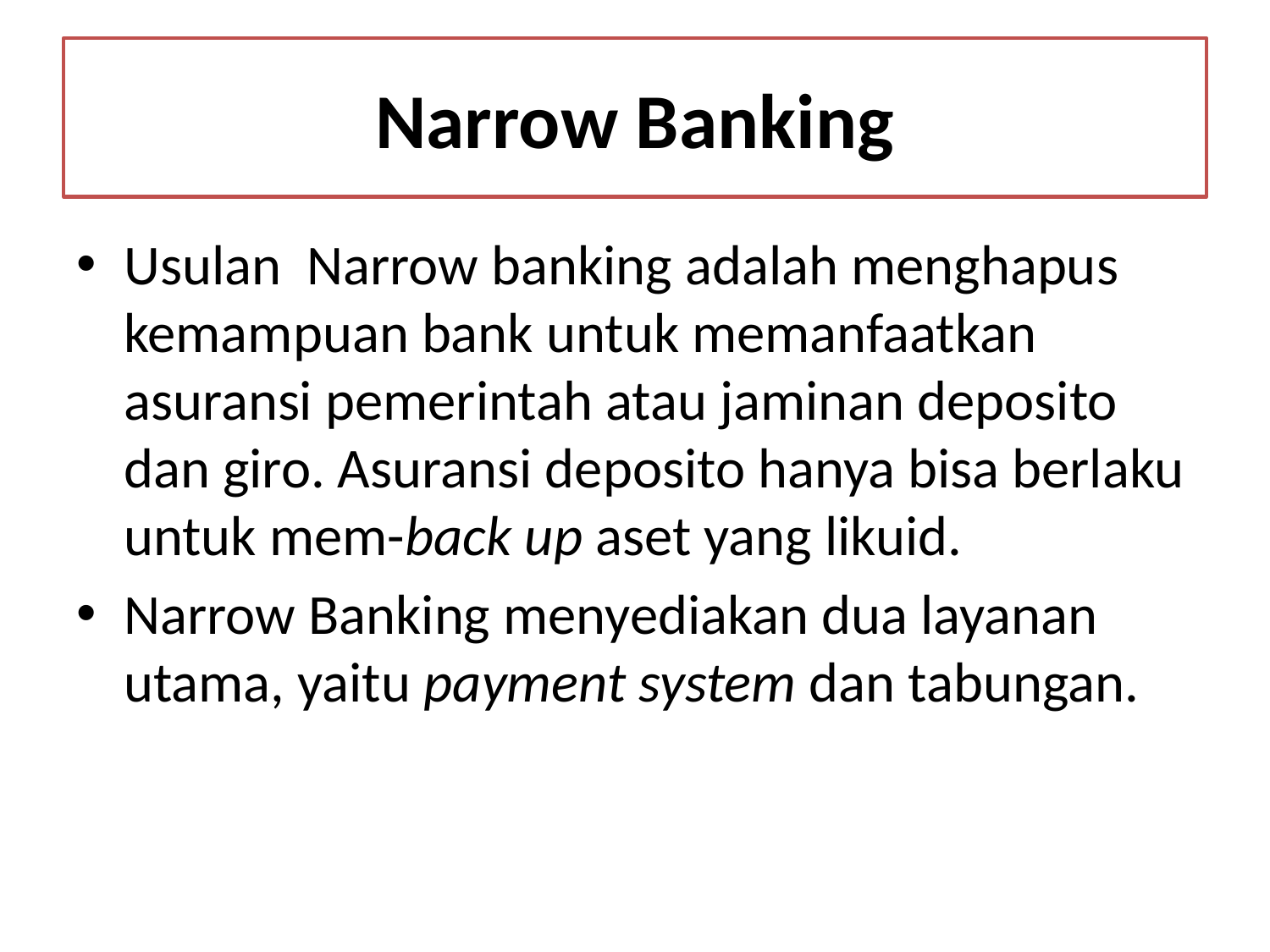

# Narrow Banking
Usulan  Narrow banking adalah menghapus kemampuan bank untuk memanfaatkan asuransi pemerintah atau jaminan deposito dan giro. Asuransi deposito hanya bisa berlaku untuk mem-back up aset yang likuid.
Narrow Banking menyediakan dua layanan utama, yaitu payment system dan tabungan.